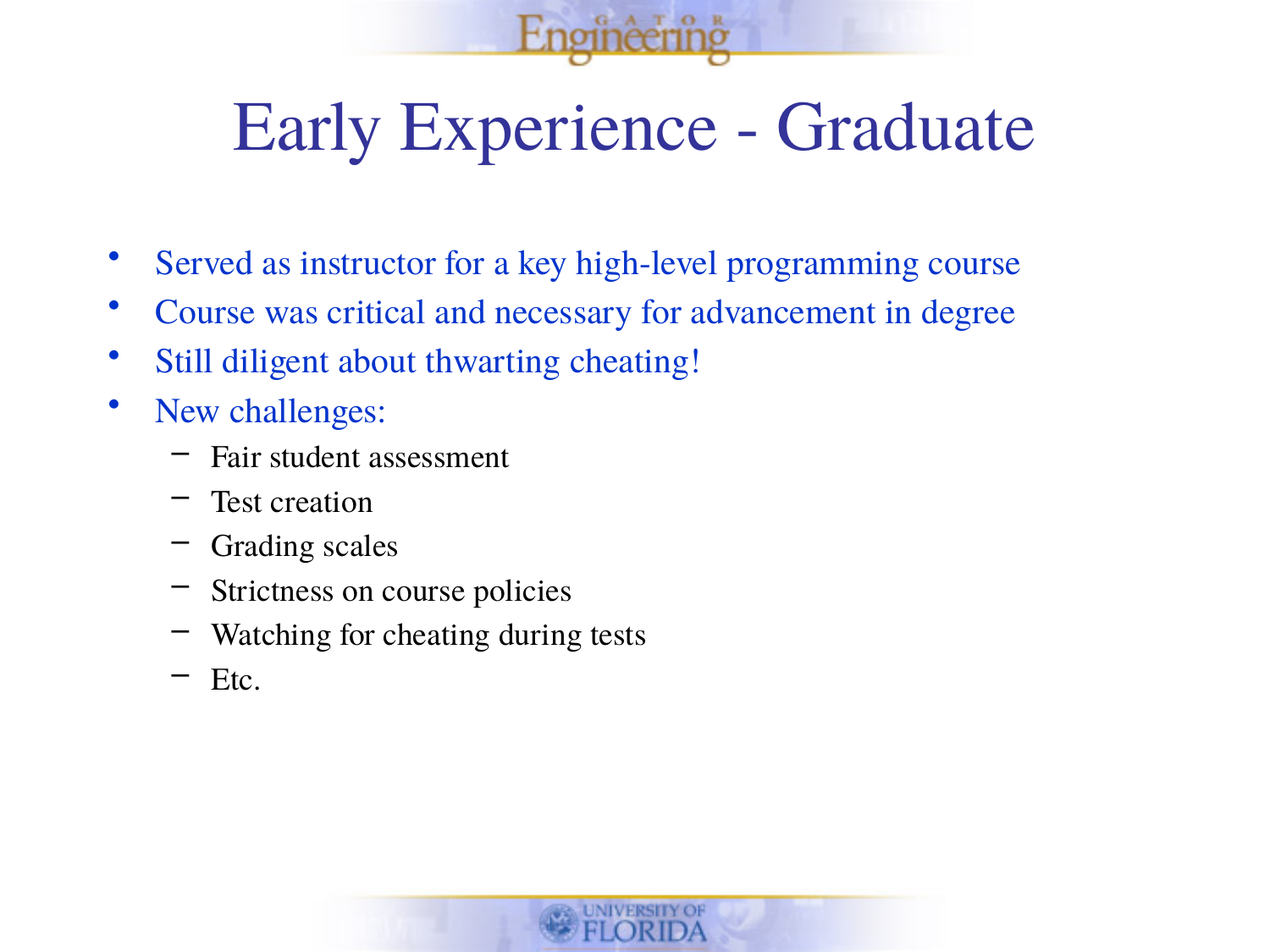

# Early Experience - Graduate
Served as instructor for a key high-level programming course
Course was critical and necessary for advancement in degree
Still diligent about thwarting cheating!
New challenges:
Fair student assessment
Test creation
Grading scales
Strictness on course policies
Watching for cheating during tests
Etc.